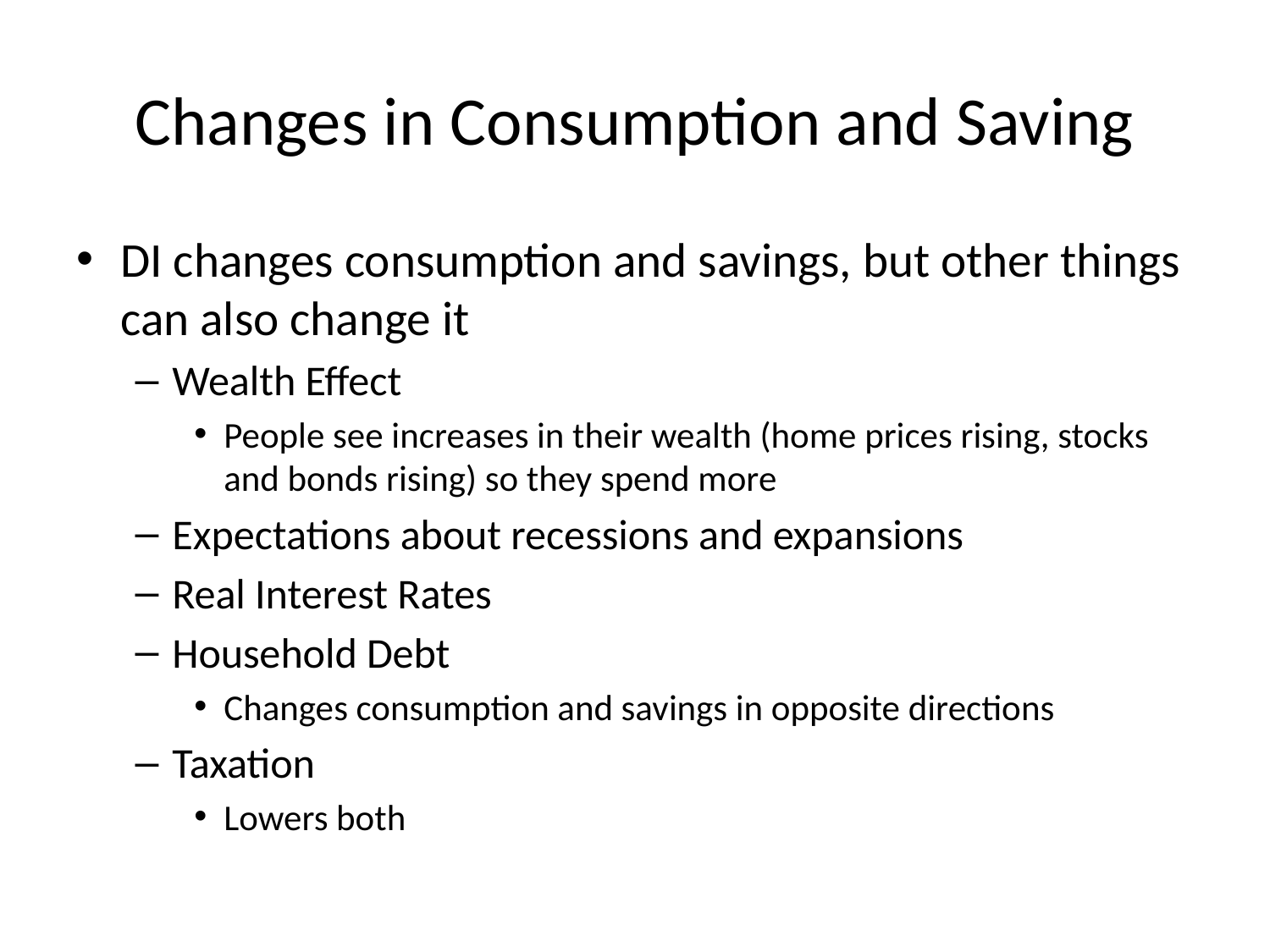

# Changes in Consumption and Saving
DI changes consumption and savings, but other things can also change it
Wealth Effect
People see increases in their wealth (home prices rising, stocks and bonds rising) so they spend more
Expectations about recessions and expansions
Real Interest Rates
Household Debt
Changes consumption and savings in opposite directions
Taxation
Lowers both